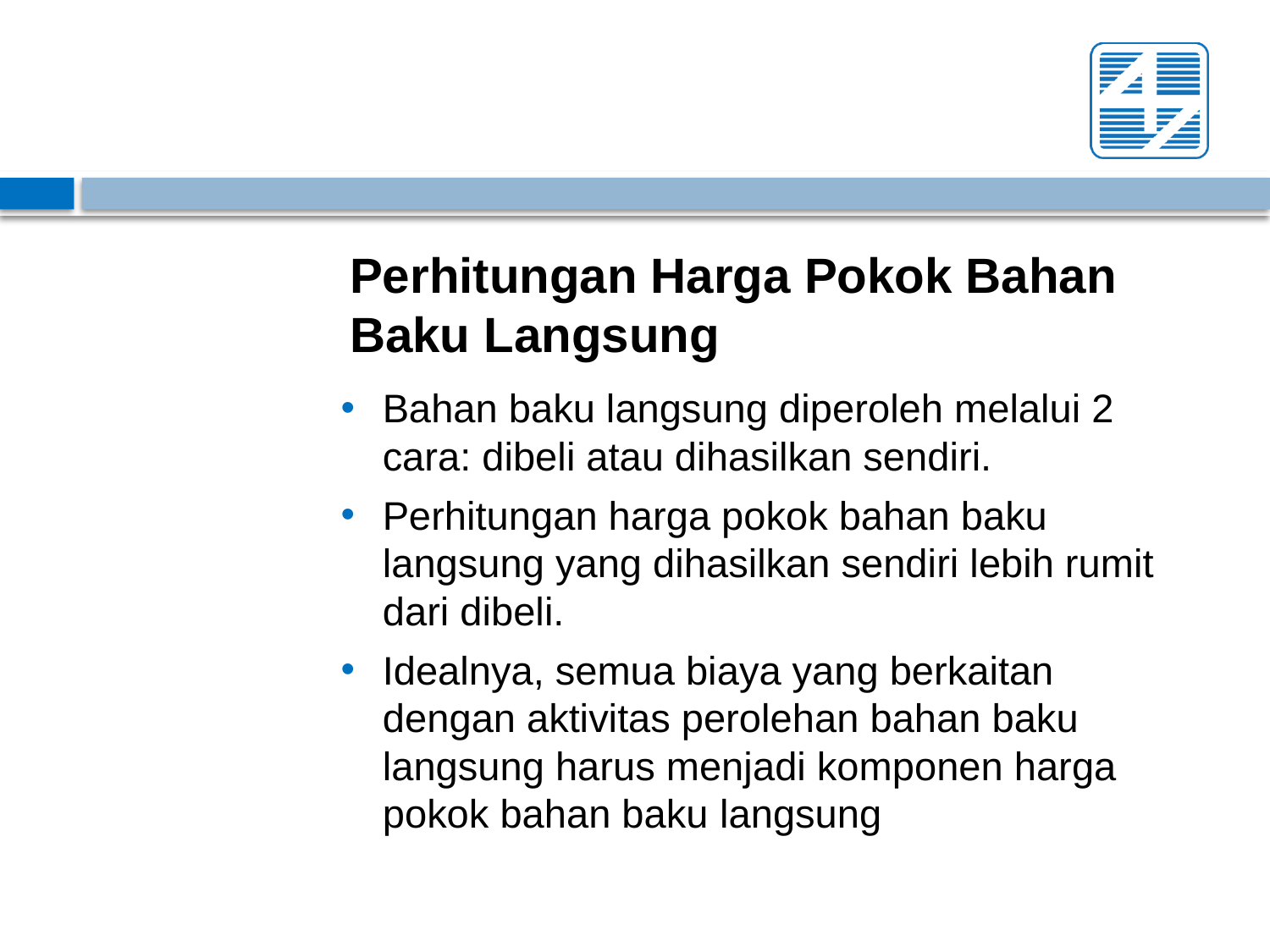

#
Perhitungan Harga Pokok Bahan Baku Langsung

Bahan baku langsung diperoleh melalui 2 cara: dibeli atau dihasilkan sendiri.
Perhitungan harga pokok bahan baku langsung yang dihasilkan sendiri lebih rumit dari dibeli.
Idealnya, semua biaya yang berkaitan dengan aktivitas perolehan bahan baku langsung harus menjadi komponen harga pokok bahan baku langsung